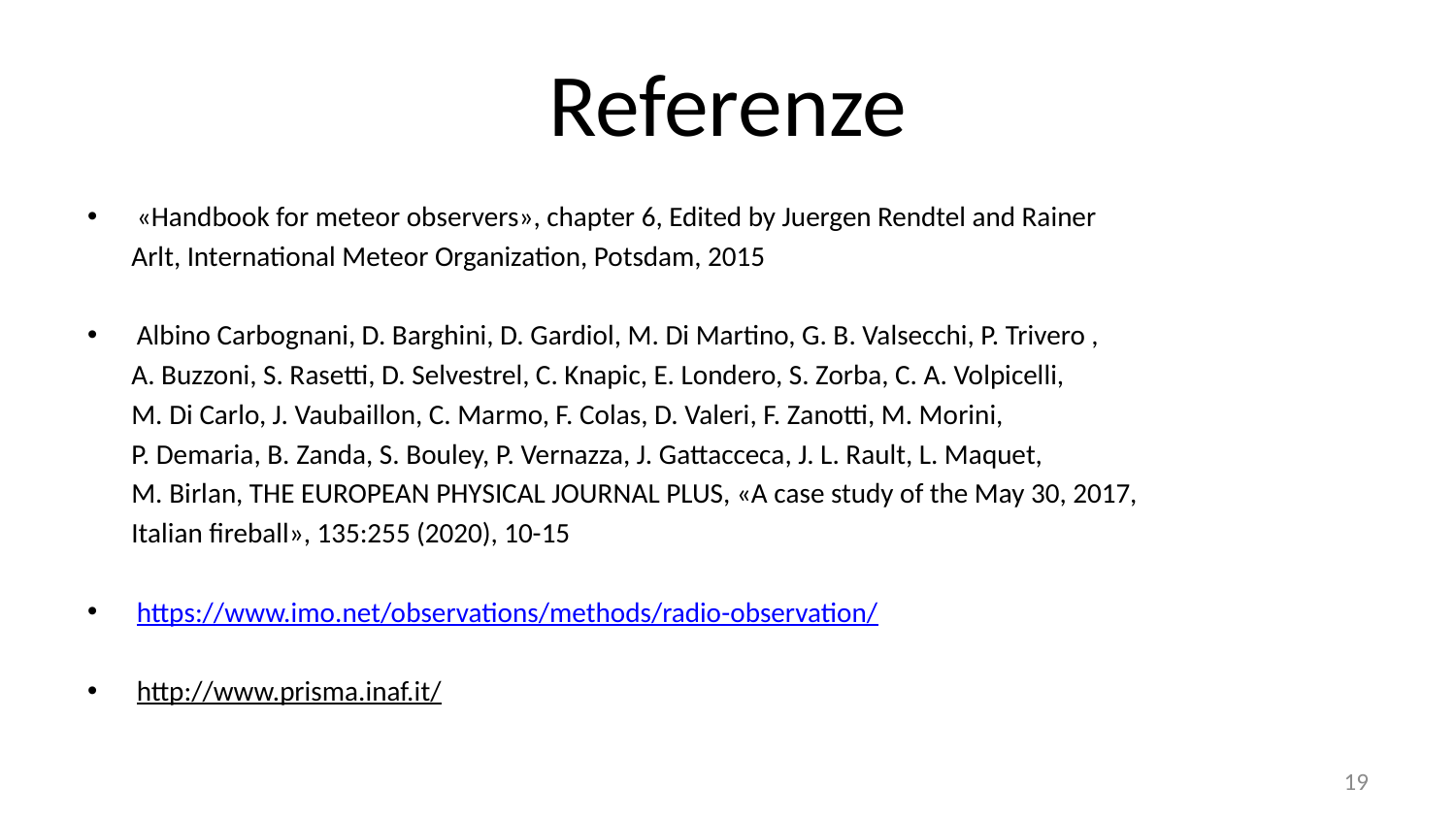

# Referenze
«Handbook for meteor observers», chapter 6, Edited by Juergen Rendtel and Rainer
       Arlt, International Meteor Organization, Potsdam, 2015

Albino Carbognani, D. Barghini, D. Gardiol, M. Di Martino, G. B. Valsecchi, P. Trivero ,
       A. Buzzoni, S. Rasetti, D. Selvestrel, C. Knapic, E. Londero, S. Zorba, C. A. Volpicelli,
       M. Di Carlo, J. Vaubaillon, C. Marmo, F. Colas, D. Valeri, F. Zanotti, M. Morini,
       P. Demaria, B. Zanda, S. Bouley, P. Vernazza, J. Gattacceca, J. L. Rault, L. Maquet,
       M. Birlan, THE EUROPEAN PHYSICAL JOURNAL PLUS, «A case study of the May 30, 2017,
       Italian fireball», 135:255 (2020), 10-15

https://www.imo.net/observations/methods/radio-observation/

http://www.prisma.inaf.it/
19